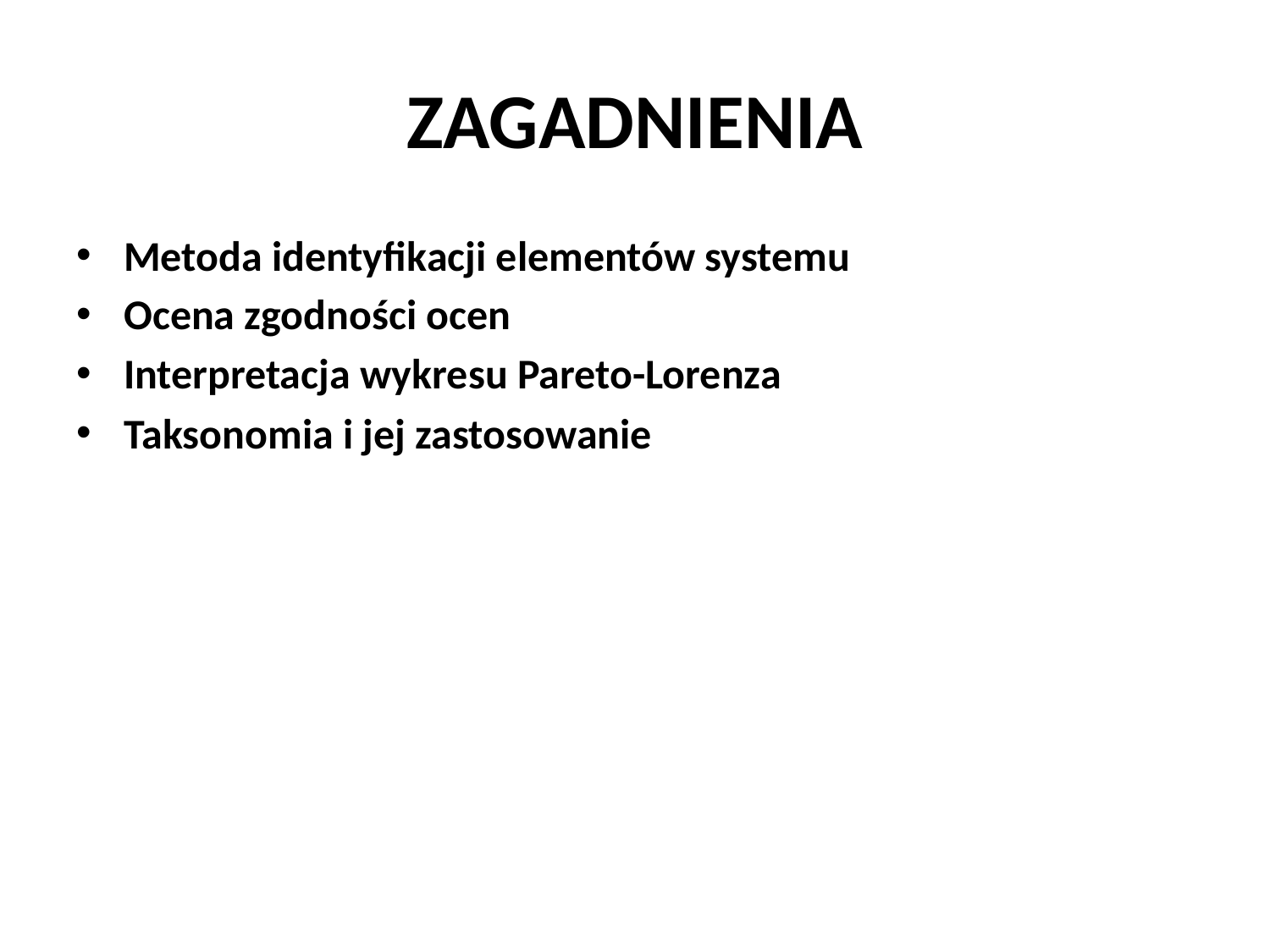

# ZAGADNIENIA
Metoda identyfikacji elementów systemu
Ocena zgodności ocen
Interpretacja wykresu Pareto-Lorenza
Taksonomia i jej zastosowanie